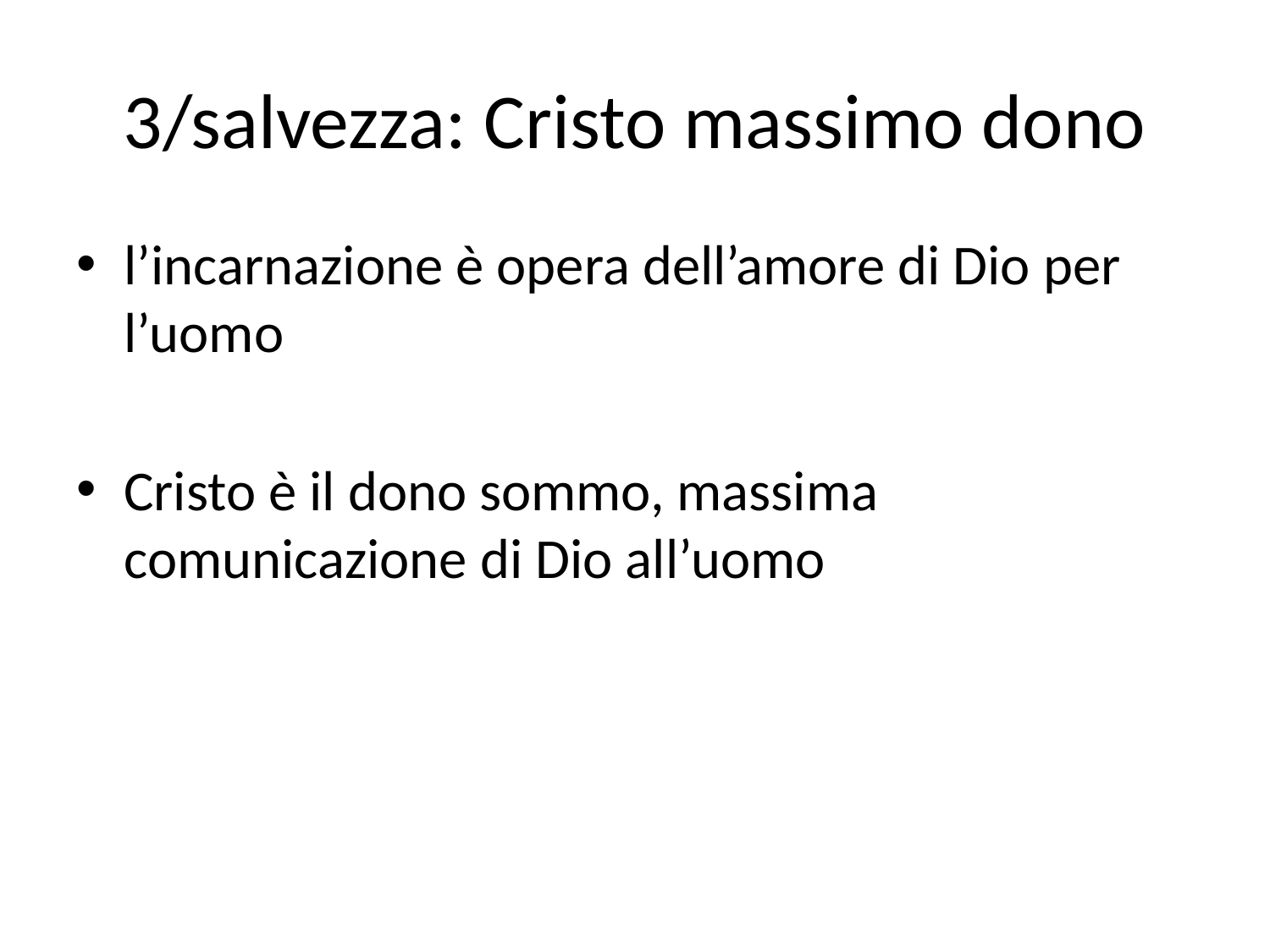

# 3/salvezza: Cristo massimo dono
l’incarnazione è opera dell’amore di Dio per l’uomo

Cristo è il dono sommo, massima comunicazione di Dio all’uomo